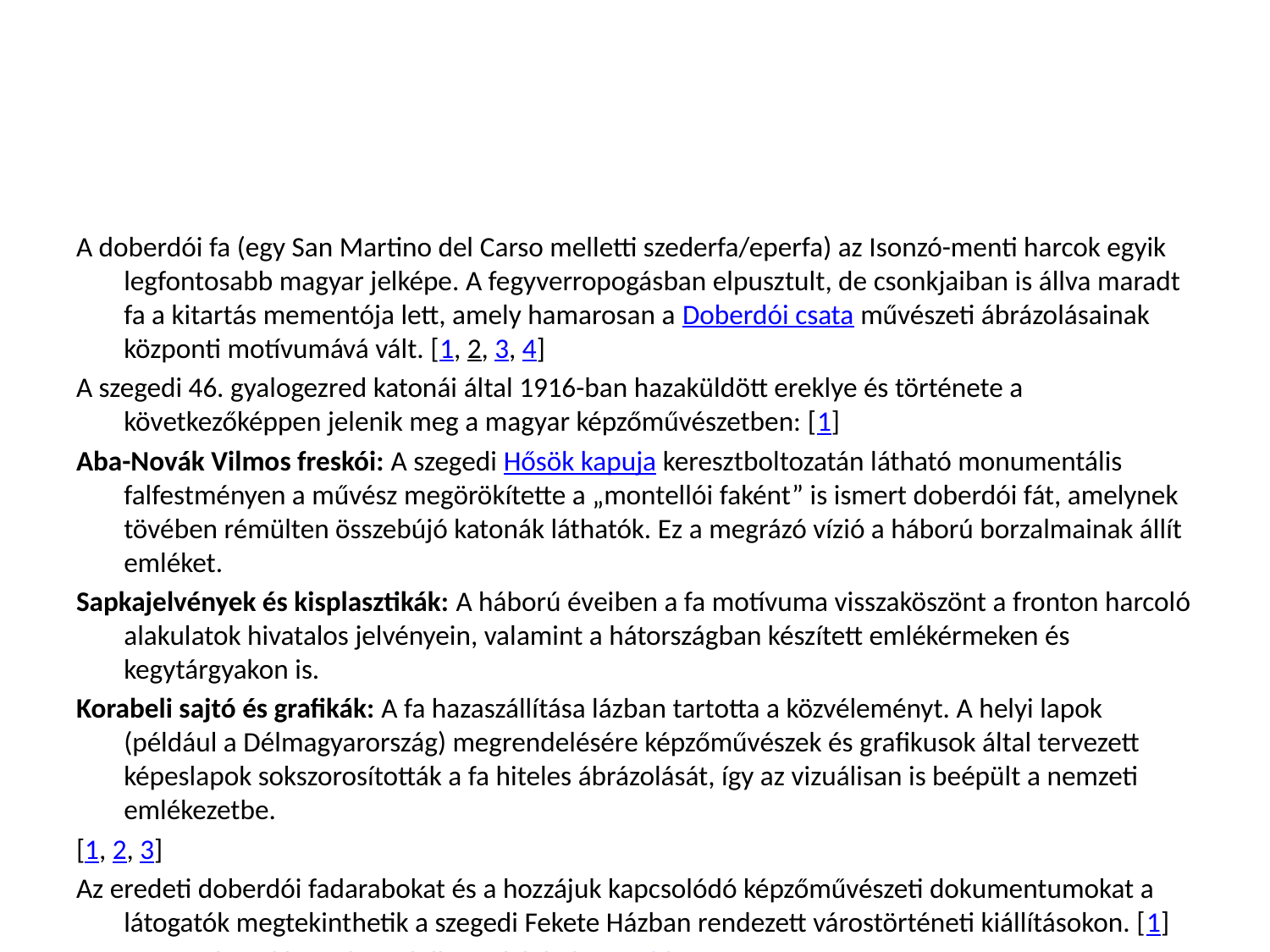

#
A doberdói fa (egy San Martino del Carso melletti szederfa/eperfa) az Isonzó-menti harcok egyik legfontosabb magyar jelképe. A fegyverropogásban elpusztult, de csonkjaiban is állva maradt fa a kitartás mementója lett, amely hamarosan a Doberdói csata művészeti ábrázolásainak központi motívumává vált. [1, 2, 3, 4]
A szegedi 46. gyalogezred katonái által 1916-ban hazaküldött ereklye és története a következőképpen jelenik meg a magyar képzőművészetben: [1]
Aba-Novák Vilmos freskói: A szegedi Hősök kapuja keresztboltozatán látható monumentális falfestményen a művész megörökítette a „montellói faként” is ismert doberdói fát, amelynek tövében rémülten összebújó katonák láthatók. Ez a megrázó vízió a háború borzalmainak állít emléket.
Sapkajelvények és kisplasztikák: A háború éveiben a fa motívuma visszaköszönt a fronton harcoló alakulatok hivatalos jelvényein, valamint a hátországban készített emlékérmeken és kegytárgyakon is.
Korabeli sajtó és grafikák: A fa hazaszállítása lázban tartotta a közvéleményt. A helyi lapok (például a Délmagyarország) megrendelésére képzőművészek és grafikusok által tervezett képeslapok sokszorosították a fa hiteles ábrázolását, így az vizuálisan is beépült a nemzeti emlékezetbe.
[1, 2, 3]
Az eredeti doberdói fadarabokat és a hozzájuk kapcsolódó képzőművészeti dokumentumokat a látogatók megtekinthetik a szegedi Fekete Házban rendezett várostörténeti kiállításokon. [1]
Az AI-válaszokban előfordulhatnak hibák. További információ